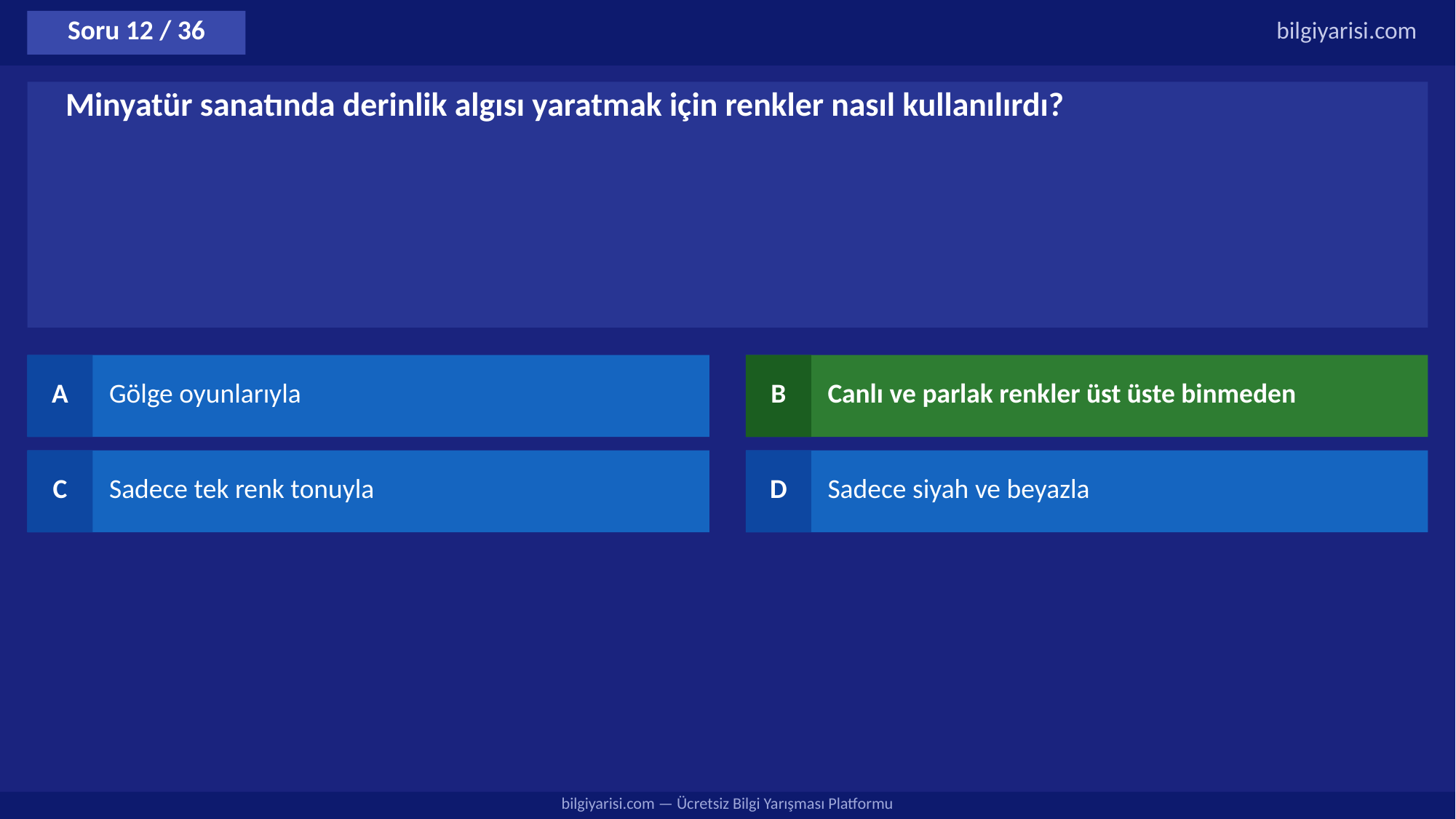

Soru 12 / 36
bilgiyarisi.com

Minyatür sanatında derinlik algısı yaratmak için renkler nasıl kullanılırdı?

A
Gölge oyunlarıyla

B
Canlı ve parlak renkler üst üste binmeden

C
Sadece tek renk tonuyla

D
Sadece siyah ve beyazla
bilgiyarisi.com — Ücretsiz Bilgi Yarışması Platformu